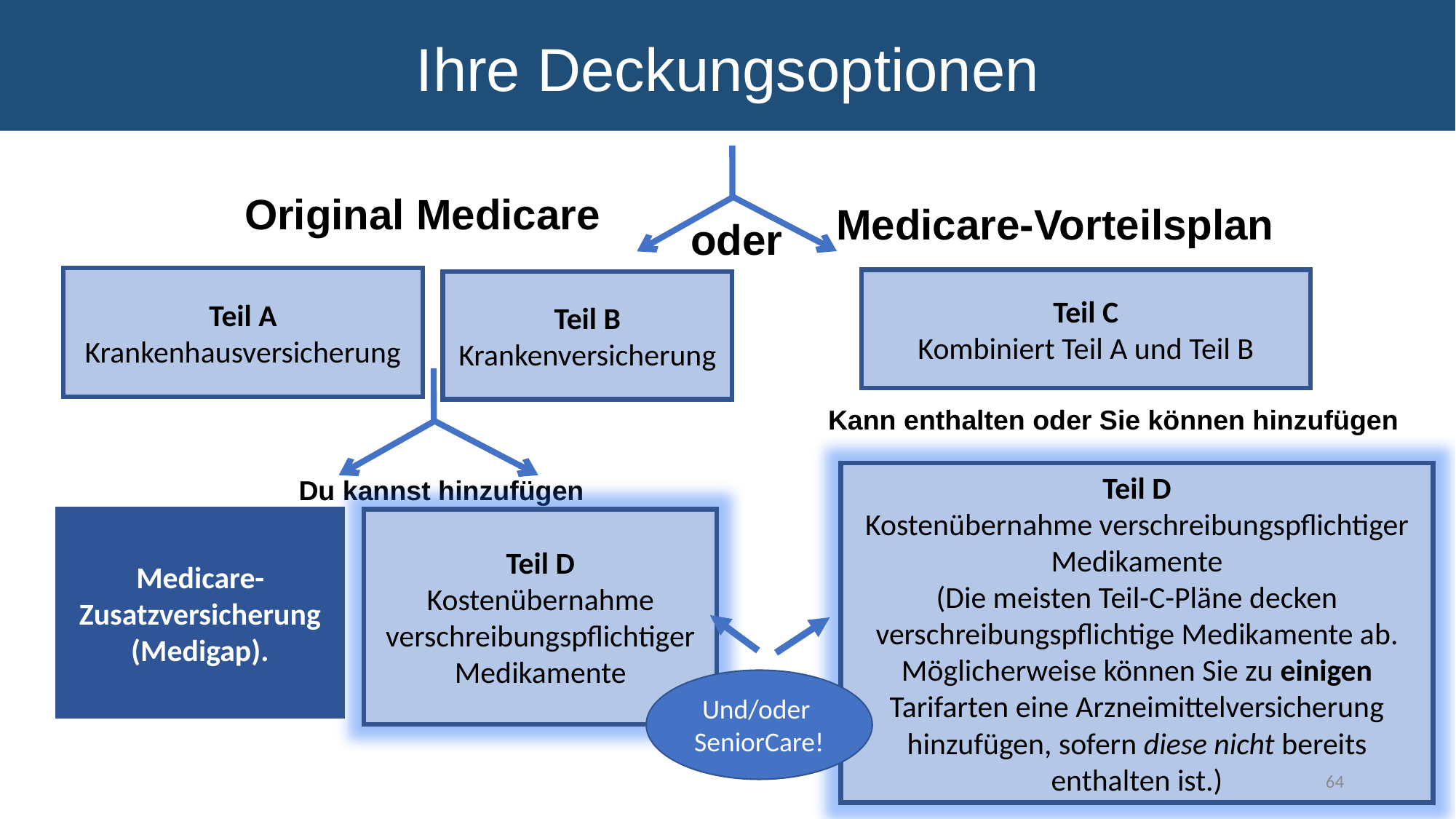

Ihre Deckungsoptionen

Original Medicare
 Medicare-Vorteilsplan
oder
Teil A
Krankenhausversicherung
Teil C
Kombiniert Teil A und Teil B
Teil B
Krankenversicherung
Kann enthalten oder Sie können hinzufügen
Teil D
Kostenübernahme verschreibungspflichtiger Medikamente
(Die meisten Teil-C-Pläne decken verschreibungspflichtige Medikamente ab. Möglicherweise können Sie zu einigen Tarifarten eine Arzneimittelversicherung hinzufügen, sofern diese nicht bereits enthalten ist.)
Du kannst hinzufügen
Medicare-Zusatzversicherung (Medigap).
Teil D
Kostenübernahme verschreibungspflichtiger Medikamente
Und/oder
SeniorCare!
64